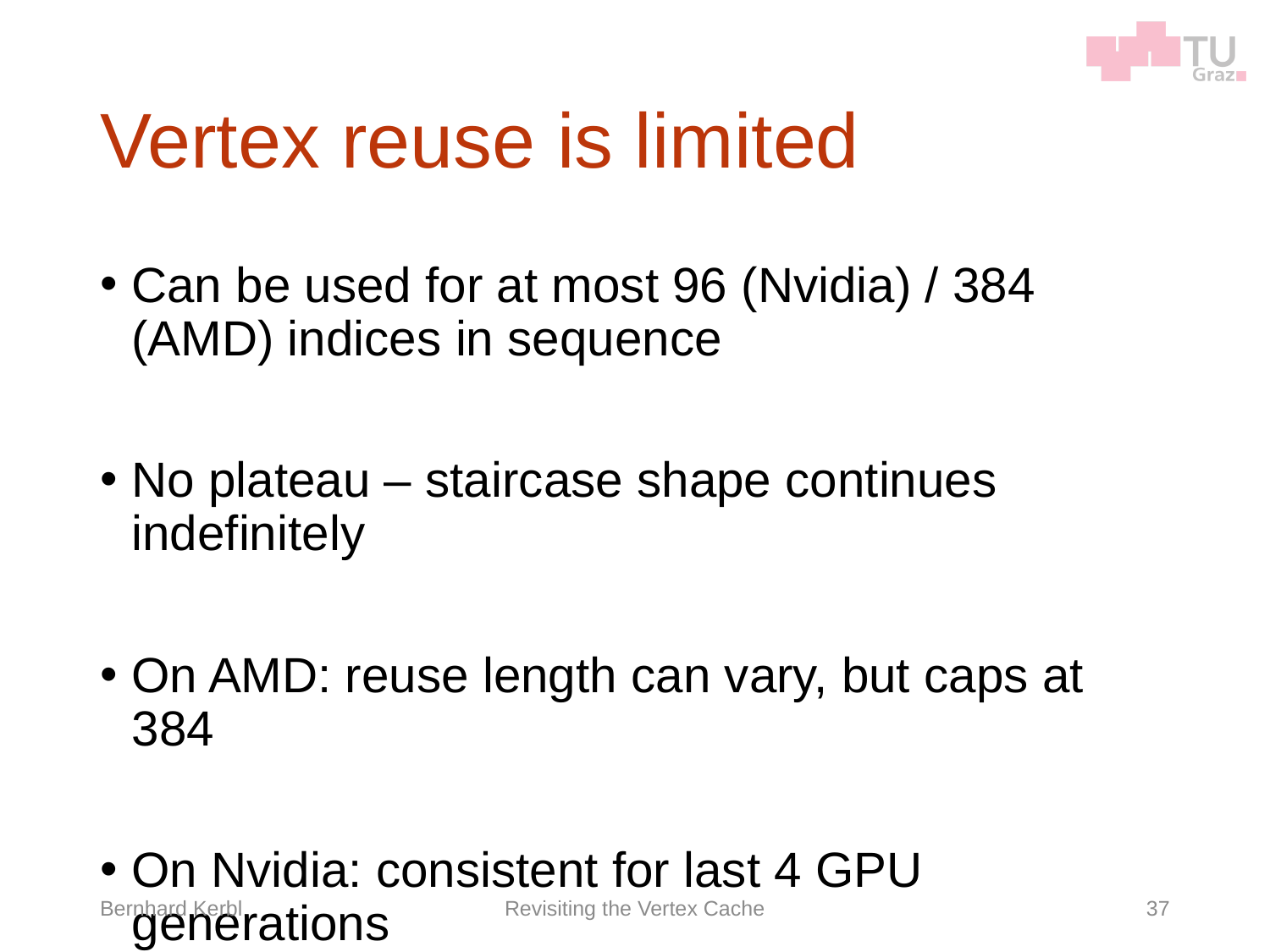

# Vertex reuse is limited
Can be used for at most 96 (Nvidia) / 384 (AMD) indices in sequence

No plateau – staircase shape continues indefinitely

On AMD: reuse length can vary, but caps at 384

On Nvidia: consistent for last 4 GPU generations

Bernhard Kerbl
Revisiting the Vertex Cache
37